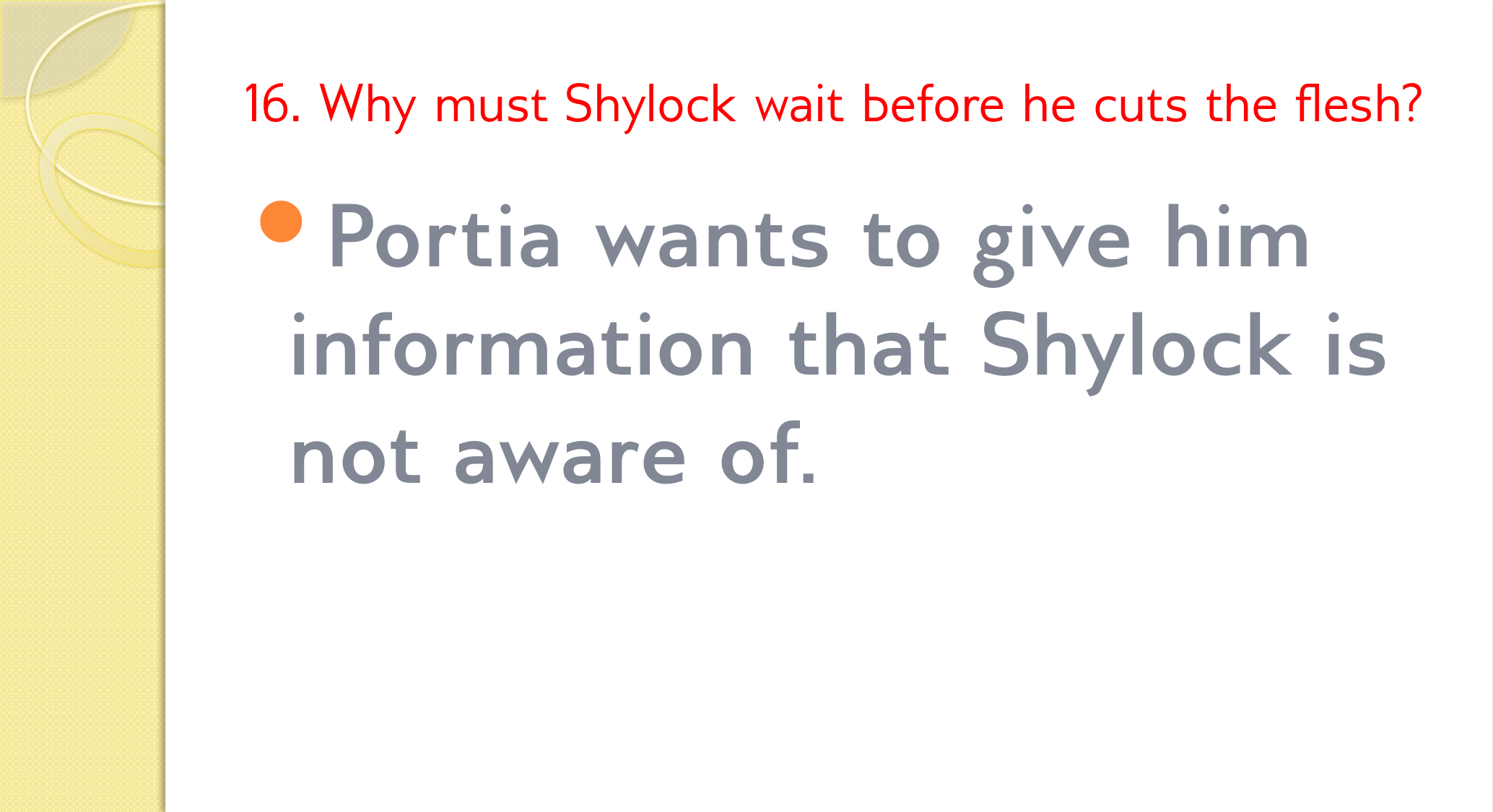

# 16. Why must Shylock wait before he cuts the flesh?
Portia wants to give him information that Shylock is not aware of.